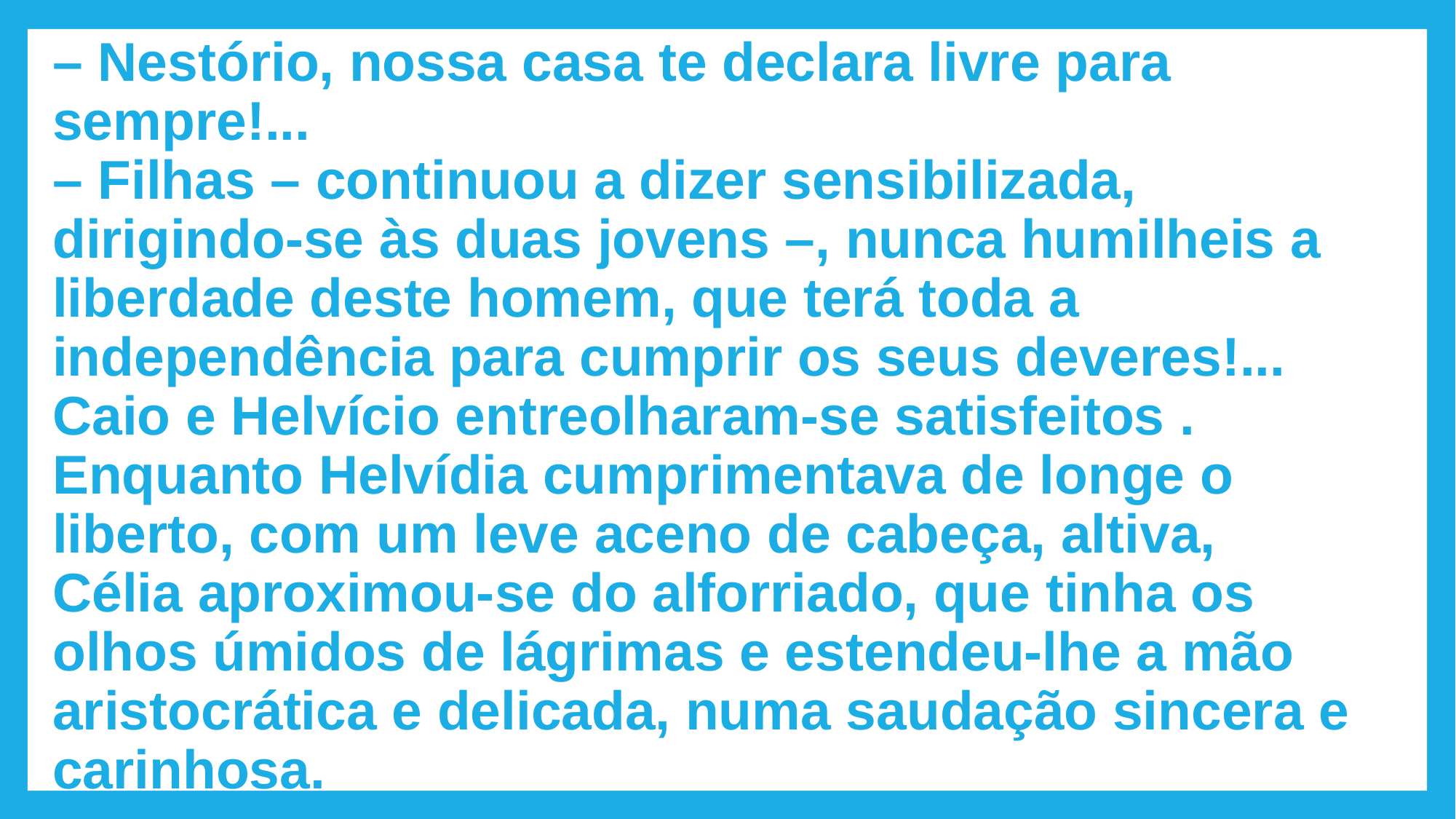

# – Nestório, nossa casa te declara livre para sempre!... – Filhas – continuou a dizer sensibilizada, dirigindo-se às duas jovens –, nunca humilheis a liberdade deste homem, que terá toda a independência para cumprir os seus deveres!... Caio e Helvício entreolharam-se satisfeitos . Enquanto Helvídia cumprimentava de longe o liberto, com um leve aceno de cabeça, altiva, Célia aproximou-se do alforriado, que tinha os olhos úmidos de lágrimas e estendeu-lhe a mão aristocrática e delicada, numa saudação sincera e carinhosa.